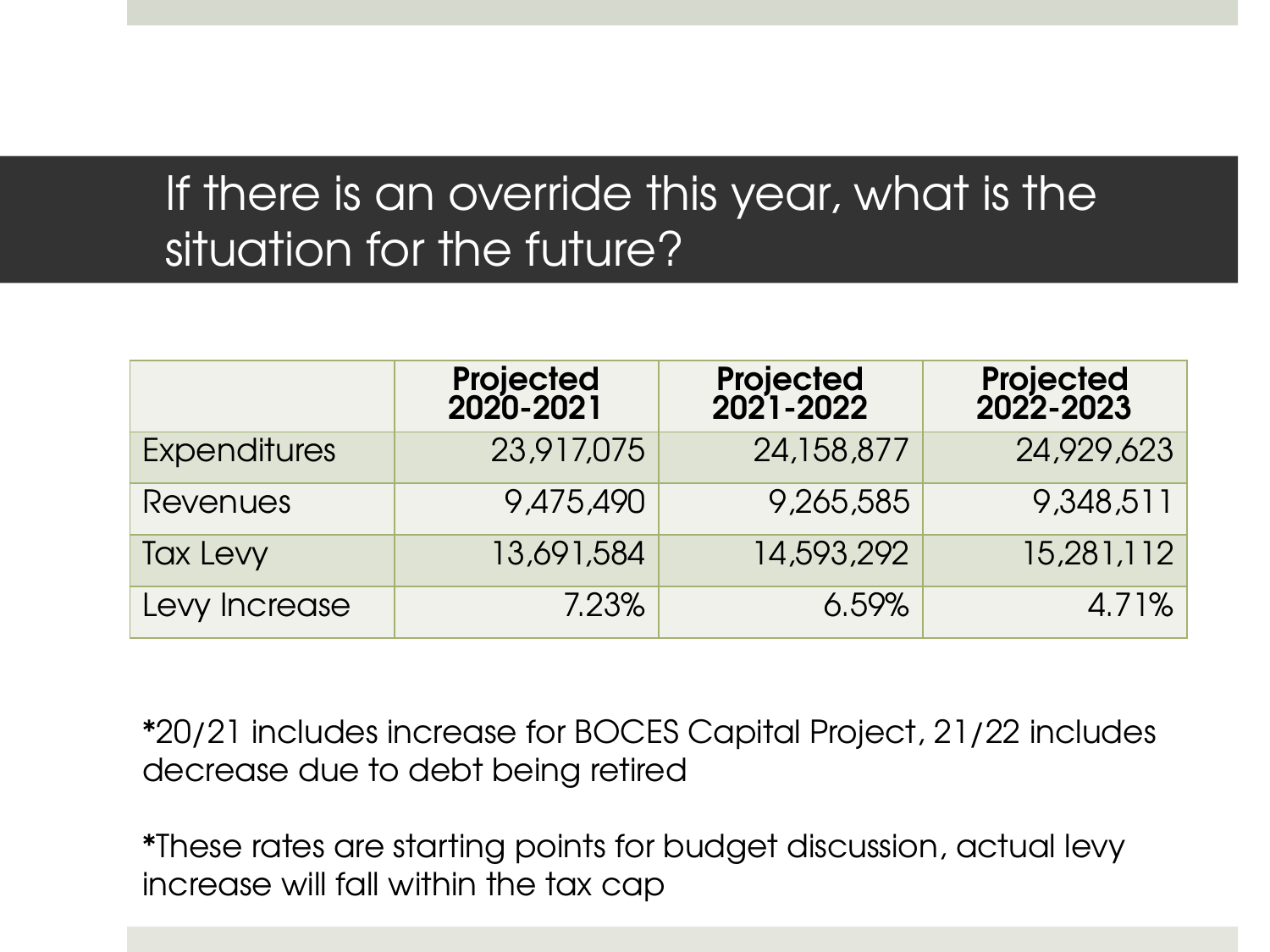

# If there is an override this year, what is the situation for the future?
|  | Projected 2020-2021 | Projected 2021-2022 | Projected 2022-2023 |
| --- | --- | --- | --- |
| Expenditures | 23,917,075 | 24,158,877 | 24,929,623 |
| Revenues | 9,475,490 | 9,265,585 | 9,348,511 |
| Tax Levy | 13,691,584 | 14,593,292 | 15,281,112 |
| Levy Increase | 7.23% | 6.59% | 4.71% |
*20/21 includes increase for BOCES Capital Project, 21/22 includes decrease due to debt being retired

*These rates are starting points for budget discussion, actual levy increase will fall within the tax cap